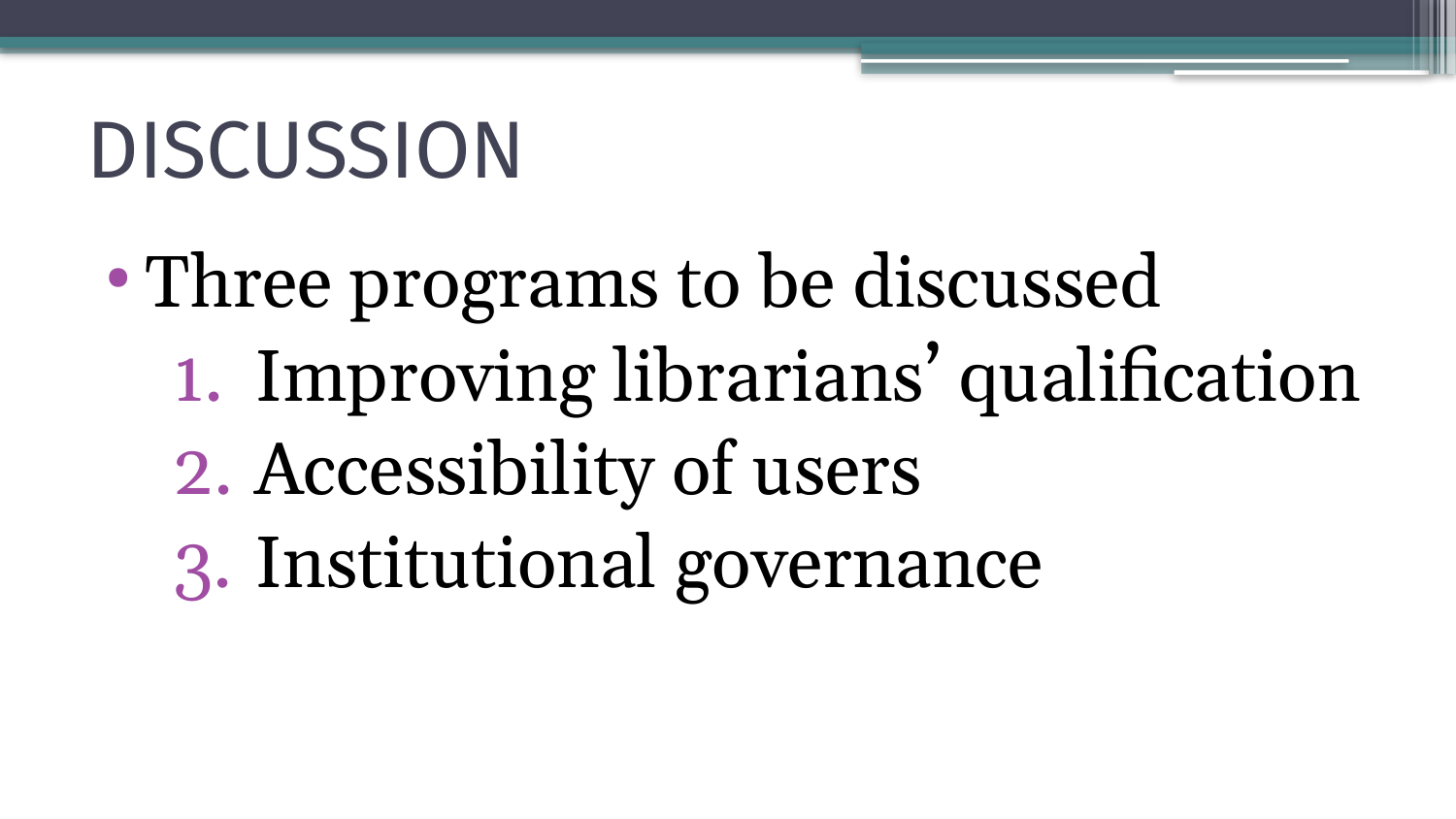

# DISCUSSION
Three programs to be discussed
Improving librarians’ qualification
Accessibility of users
Institutional governance